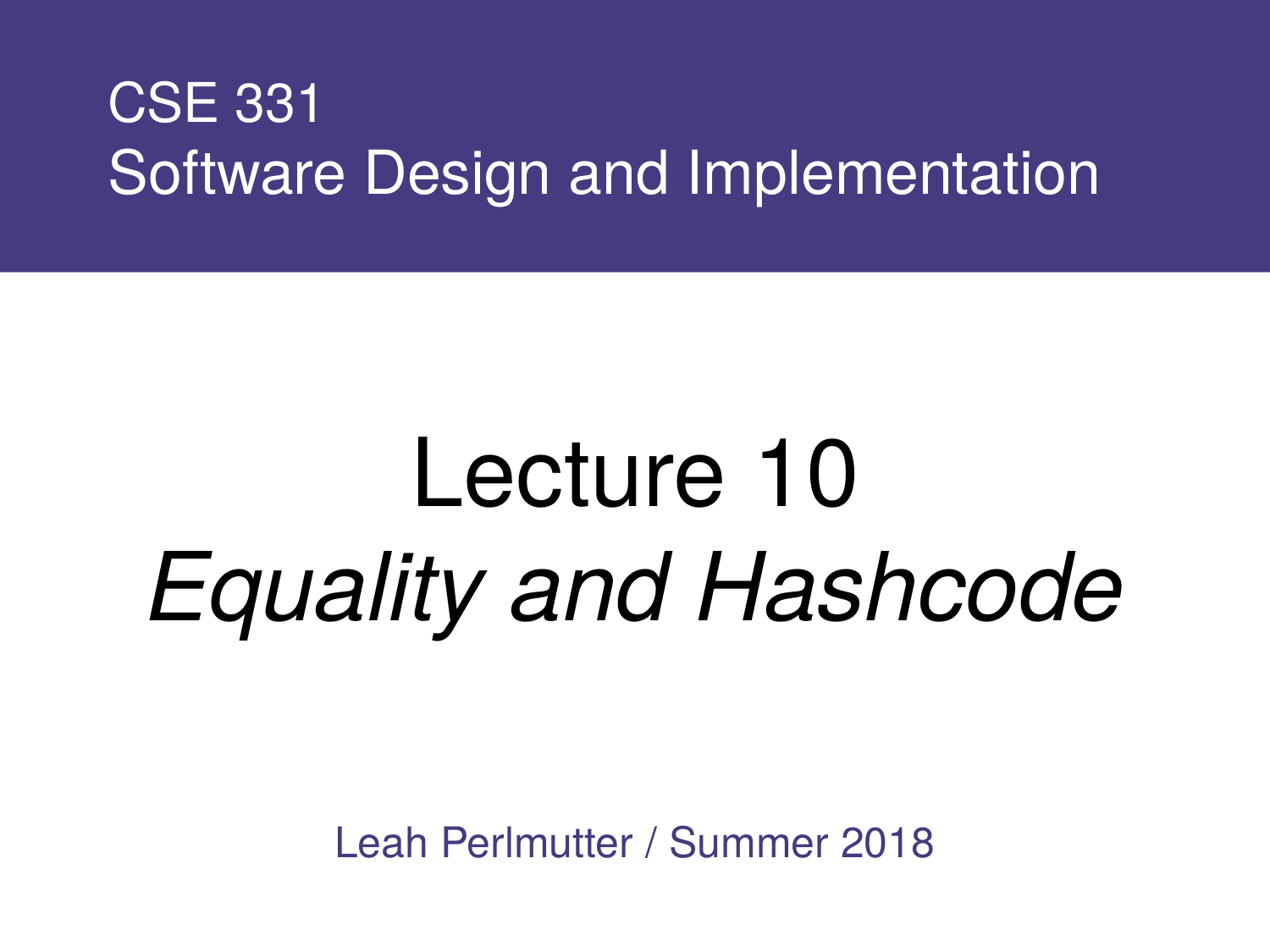

# CSE 331 Software Design and Implementation
Lecture 10
Equality and Hashcode
Leah Perlmutter / Summer 2018